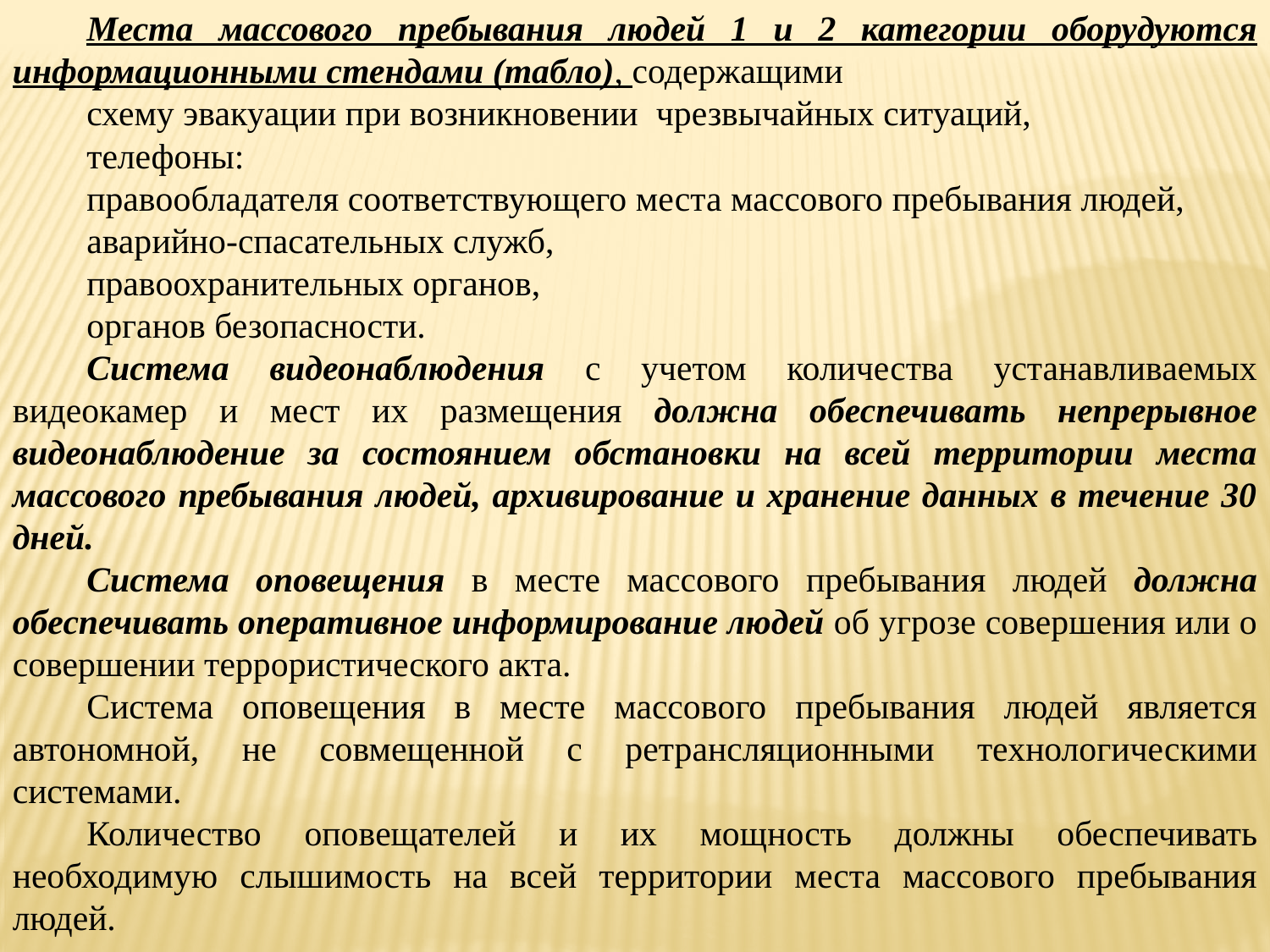

Места массового пребывания людей 1 и 2 категории оборудуются информационными стендами (табло), содержащими
схему эвакуации при возникновении  чрезвычайных ситуаций,
телефоны:
правообладателя соответствующего места массового пребывания людей,
аварийно-спасательных служб,
правоохранительных органов,
органов безопасности.
Система видеонаблюдения с учетом количества устанавливаемых видеокамер и мест их размещения должна обеспечивать непрерывное видеонаблюдение за состоянием обстановки на всей территории места массового пребывания людей, архивирование и хранение данных в течение 30 дней.
Система оповещения в месте массового пребывания людей должна обеспечивать оперативное информирование людей об угрозе совершения или о совершении террористического акта.
Система оповещения в месте массового пребывания людей является автономной, не совмещенной с ретрансляционными технологическими системами.
Количество оповещателей и их мощность должны обеспечивать необходимую слышимость на всей территории места массового пребывания людей.